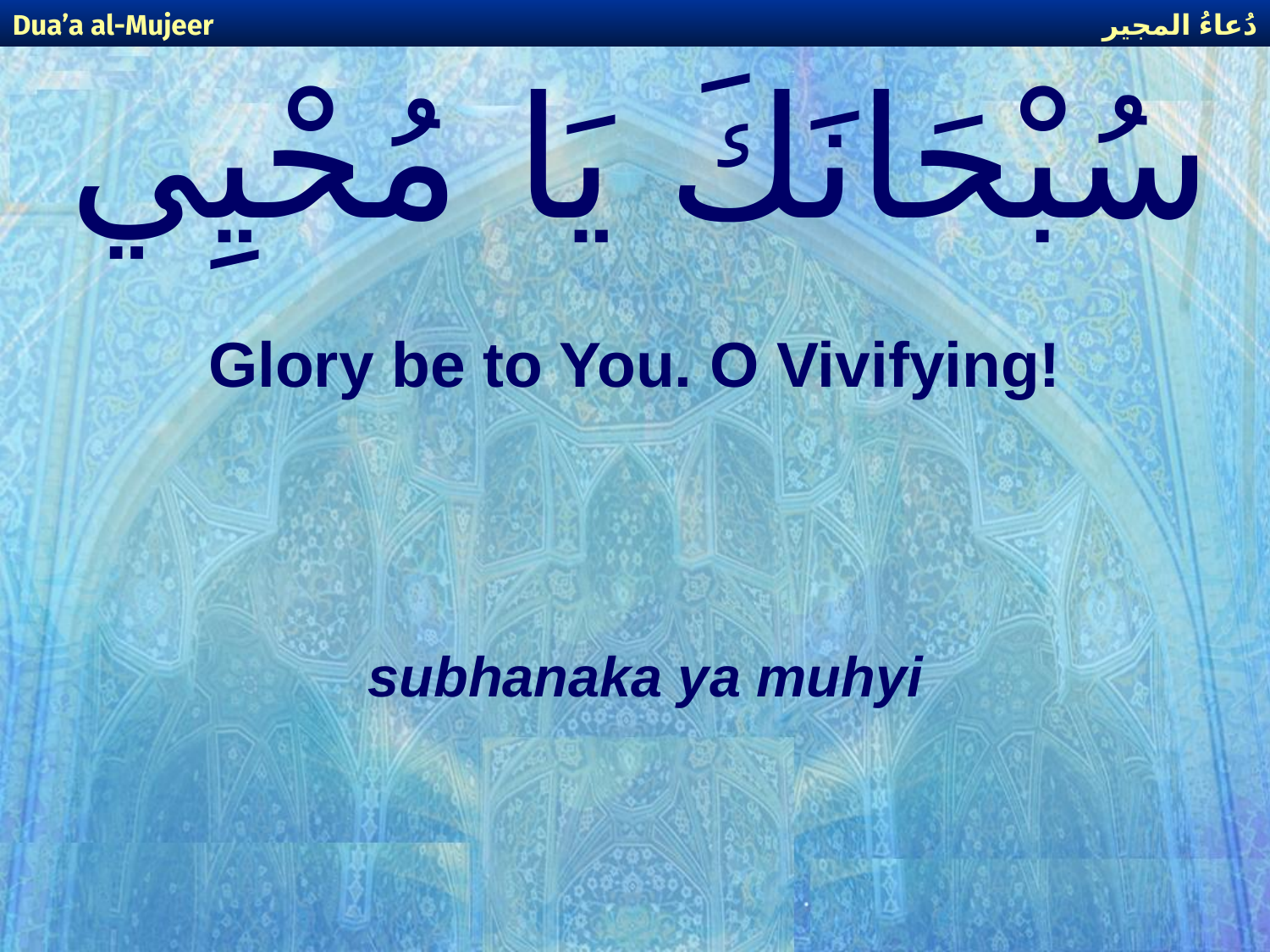

دُعاءُ المجير
Dua’a al-Mujeer
# سُبْحَانَكَ يَا مُحْيِي
Glory be to You. O Vivifying!
subhanaka ya muhyi